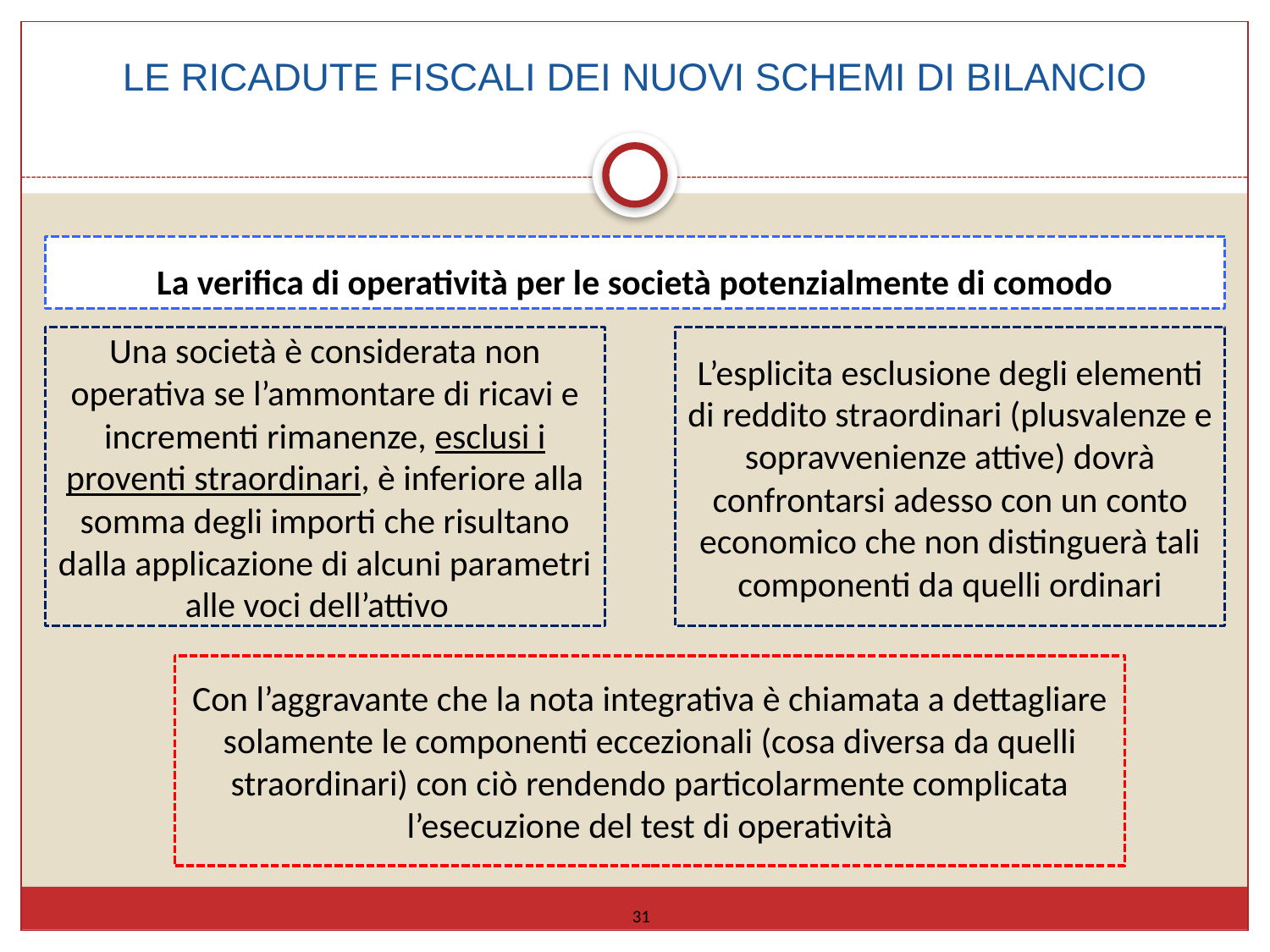

LE RICADUTE FISCALI DEI NUOVI SCHEMI DI BILANCIO
La verifica di operatività per le società potenzialmente di comodo
Una società è considerata non operativa se l’ammontare di ricavi e incrementi rimanenze, esclusi i proventi straordinari, è inferiore alla somma degli importi che risultano dalla applicazione di alcuni parametri alle voci dell’attivo
L’esplicita esclusione degli elementi di reddito straordinari (plusvalenze e sopravvenienze attive) dovrà confrontarsi adesso con un conto economico che non distinguerà tali componenti da quelli ordinari
Con l’aggravante che la nota integrativa è chiamata a dettagliare solamente le componenti eccezionali (cosa diversa da quelli straordinari) con ciò rendendo particolarmente complicata l’esecuzione del test di operatività
31